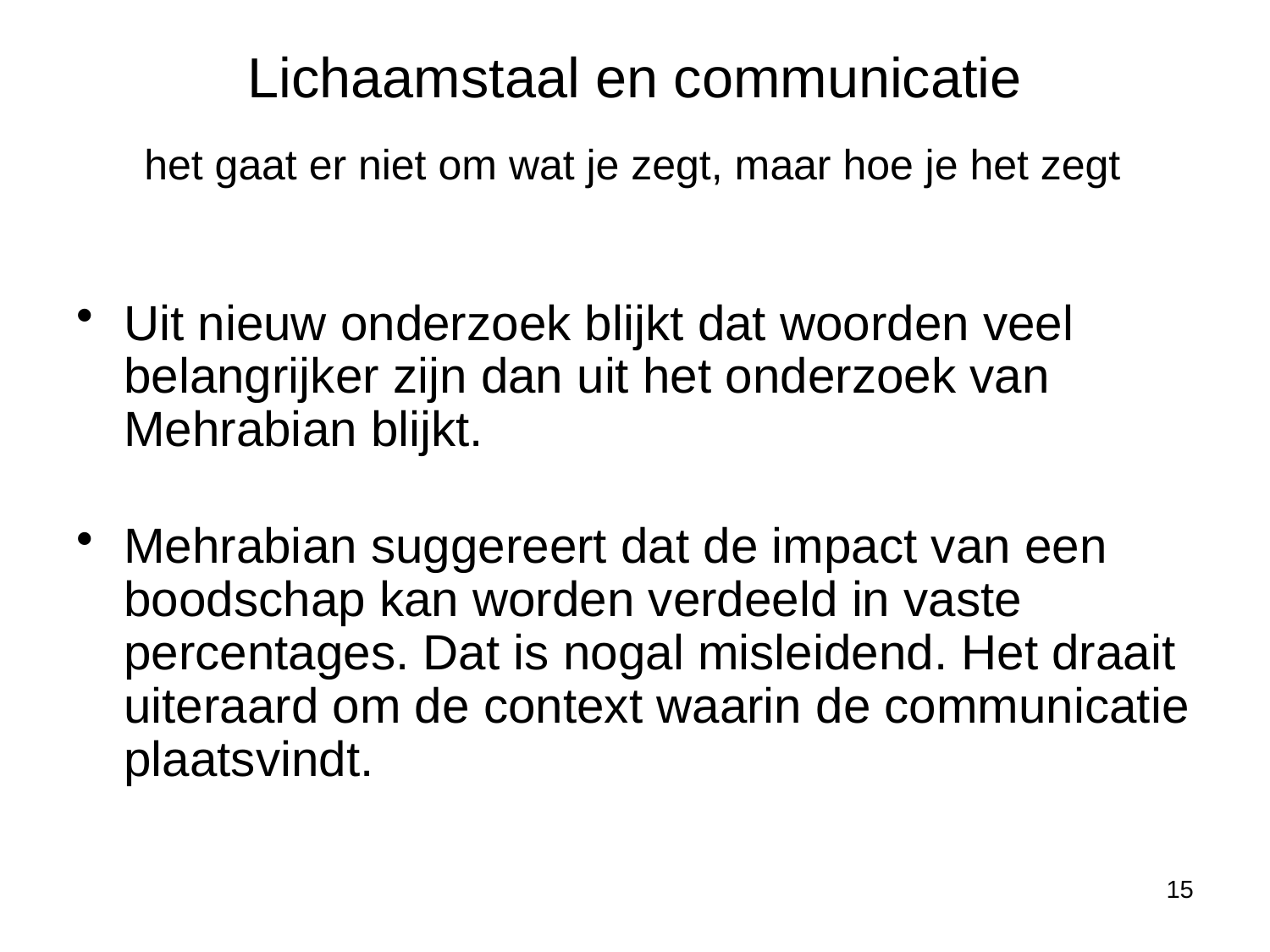

# Lichaamstaal en communicatie het gaat er niet om wat je zegt, maar hoe je het zegt

Uit nieuw onderzoek blijkt dat woorden veel belangrijker zijn dan uit het onderzoek van Mehrabian blijkt.
Mehrabian suggereert dat de impact van een boodschap kan worden verdeeld in vaste percentages. Dat is nogal misleidend. Het draait uiteraard om de context waarin de communicatie plaatsvindt.
15